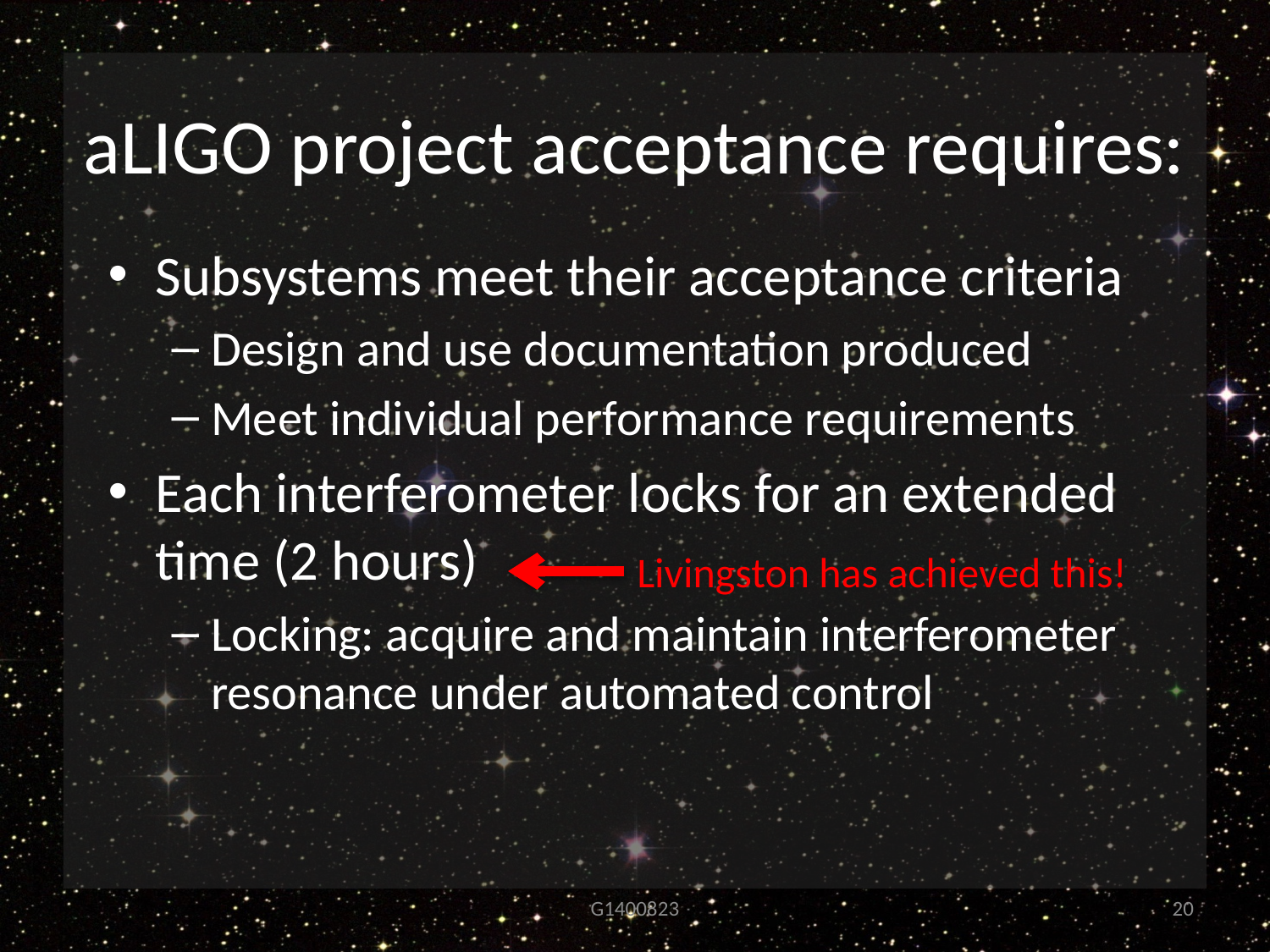

# aLIGO project acceptance requires:
Subsystems meet their acceptance criteria
Design and use documentation produced
Meet individual performance requirements
Each interferometer locks for an extended time (2 hours)
Locking: acquire and maintain interferometer resonance under automated control
Livingston has achieved this!
G1400823
20